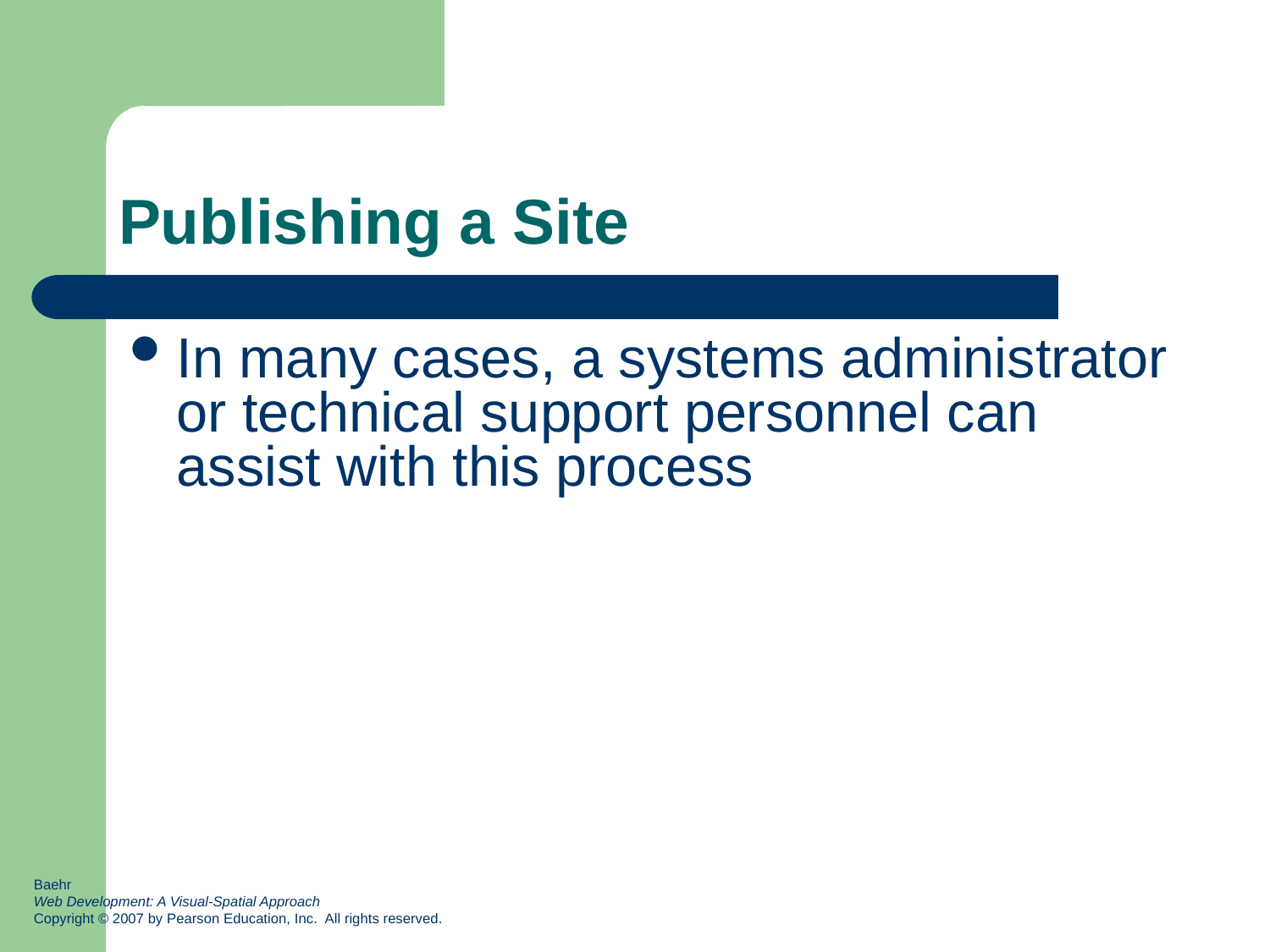

# Publishing a Site
In many cases, a systems administrator or technical support personnel can assist with this process

Baehr
Web Development: A Visual-Spatial Approach
Copyright © 2007 by Pearson Education, Inc.  All rights reserved.